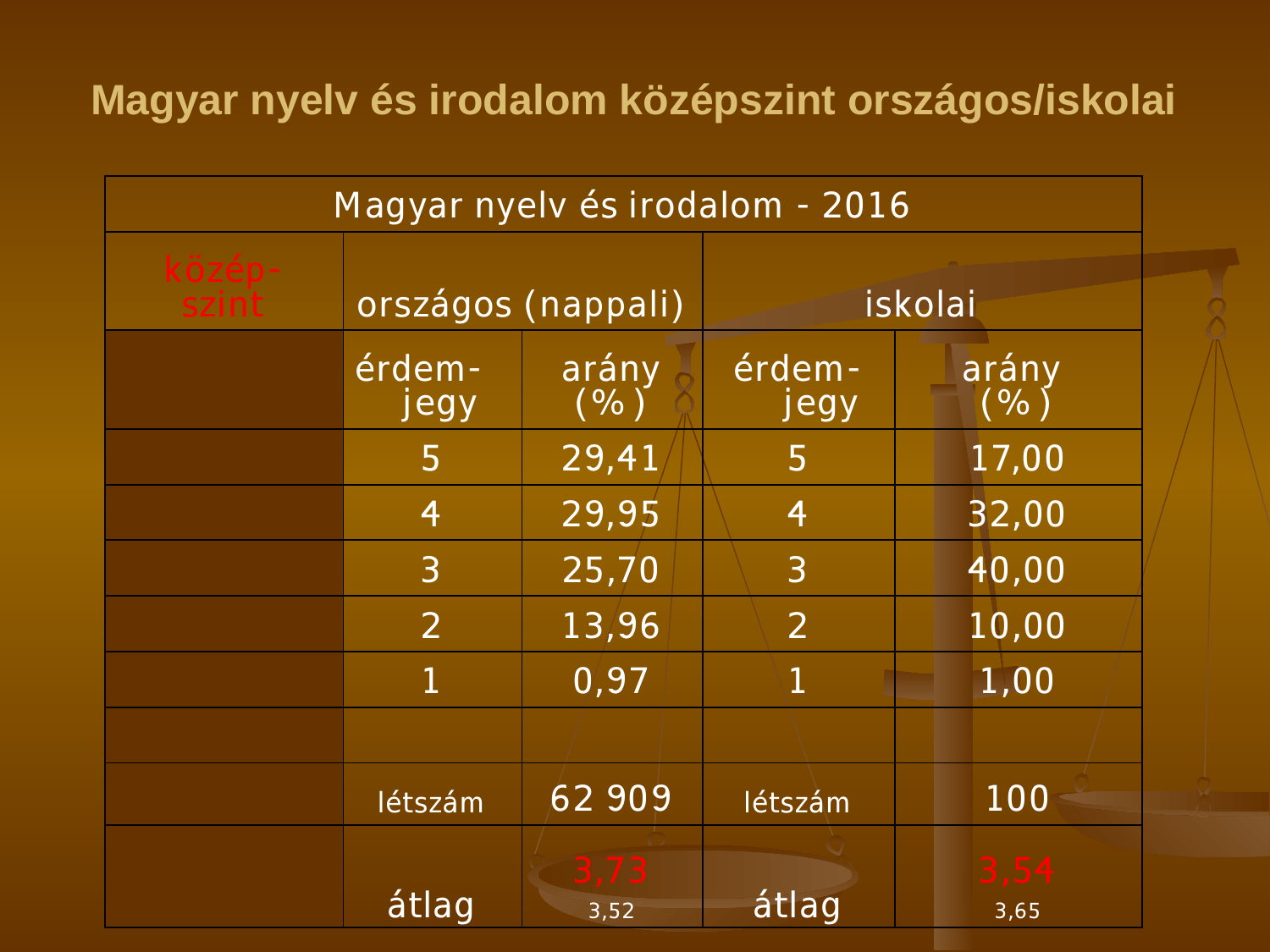

# Magyar nyelv és irodalom középszint országos/iskolai
| Magyar nyelv és irodalom - 2016 |  |  |  |  |
| --- | --- | --- | --- | --- |
| közép- szint | országos (nappali) |  | iskolai |  |
|  | érdem- jegy | arány (%) | érdem-jegy | arány (%) |
|  | 5 | 29,41 | 5 | 17,00 |
|  | 4 | 29,95 | 4 | 32,00 |
|  | 3 | 25,70 | 3 | 40,00 |
|  | 2 | 13,96 | 2 | 10,00 |
|  | 1 | 0,97 | 1 | 1,00 |
|  |  |  |  |  |
|  | létszám | 62 909 | létszám | 100 |
|  | átlag | 3,73 3,52 | átlag | 3,54 3,65 |